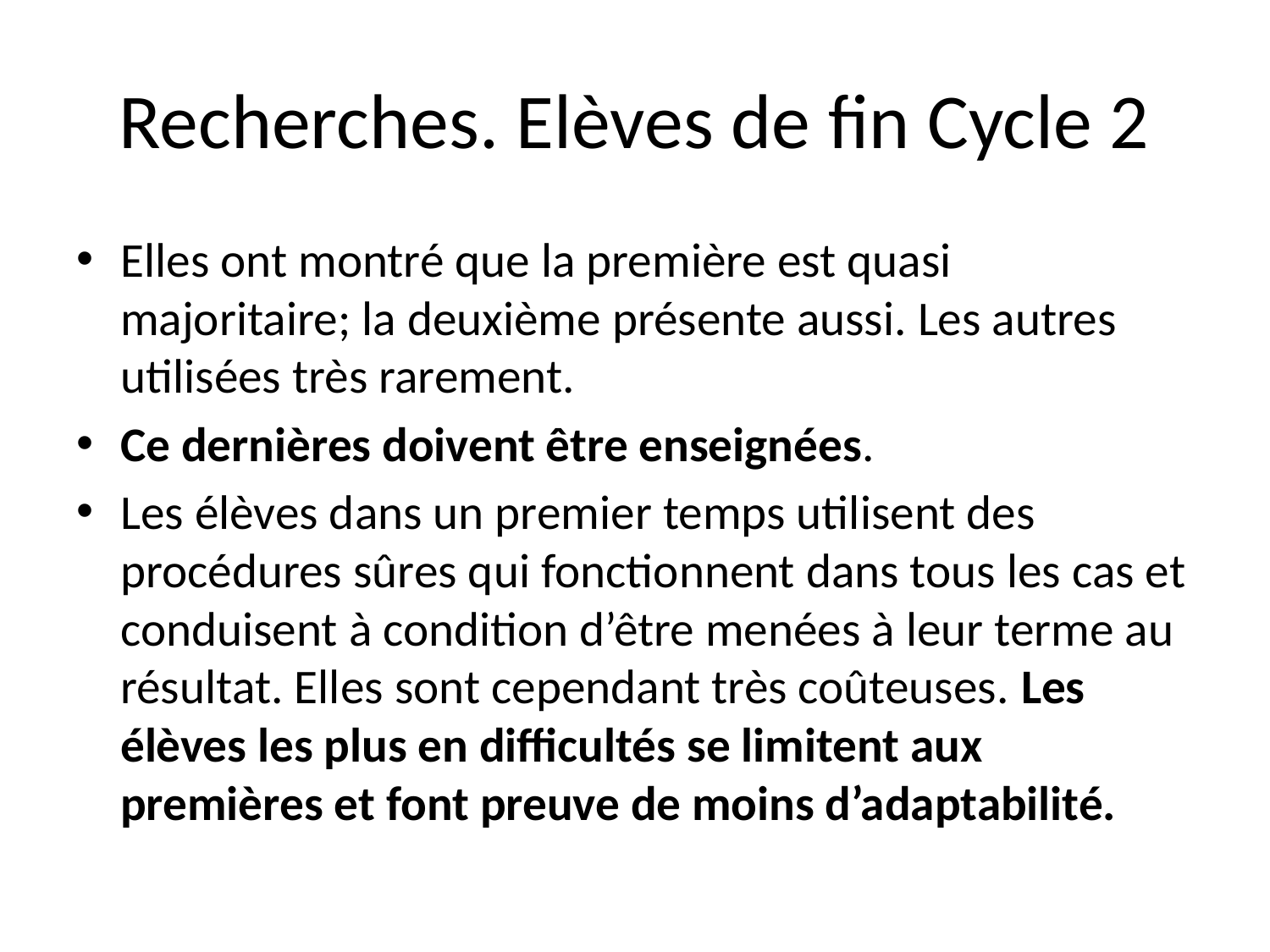

# Recherches. Elèves de fin Cycle 2
Elles ont montré que la première est quasi majoritaire; la deuxième présente aussi. Les autres utilisées très rarement.
Ce dernières doivent être enseignées.
Les élèves dans un premier temps utilisent des procédures sûres qui fonctionnent dans tous les cas et conduisent à condition d’être menées à leur terme au résultat. Elles sont cependant très coûteuses. Les élèves les plus en difficultés se limitent aux premières et font preuve de moins d’adaptabilité.